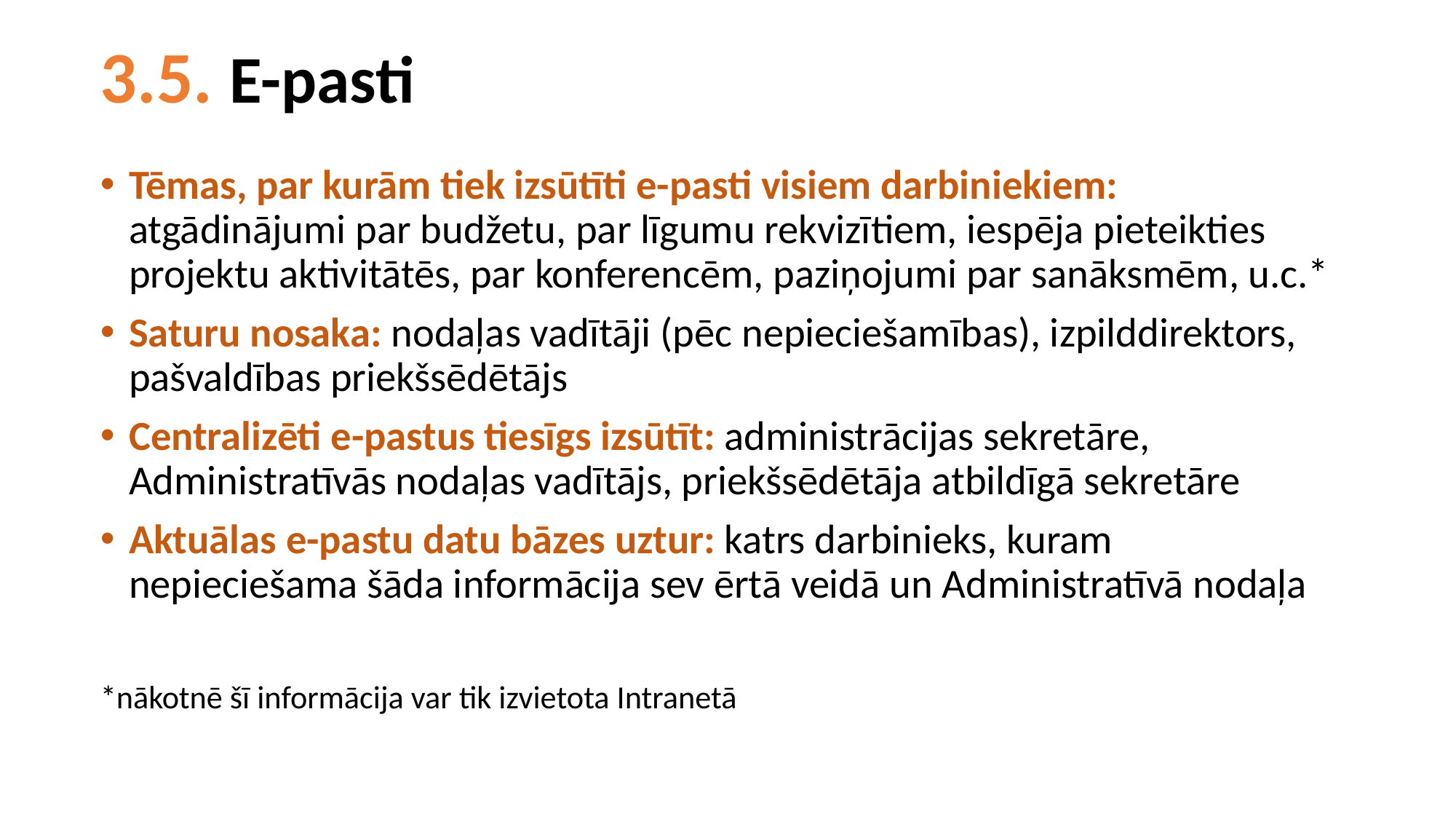

# 3.5. E-pasti
Tēmas, par kurām tiek izsūtīti e-pasti visiem darbiniekiem: atgādinājumi par budžetu, par līgumu rekvizītiem, iespēja pieteikties projektu aktivitātēs, par konferencēm, paziņojumi par sanāksmēm, u.c.*
Saturu nosaka: nodaļas vadītāji (pēc nepieciešamības), izpilddirektors, pašvaldības priekšsēdētājs
Centralizēti e-pastus tiesīgs izsūtīt: administrācijas sekretāre, Administratīvās nodaļas vadītājs, priekšsēdētāja atbildīgā sekretāre
Aktuālas e-pastu datu bāzes uztur: katrs darbinieks, kuram nepieciešama šāda informācija sev ērtā veidā un Administratīvā nodaļa

*nākotnē šī informācija var tik izvietota Intranetā